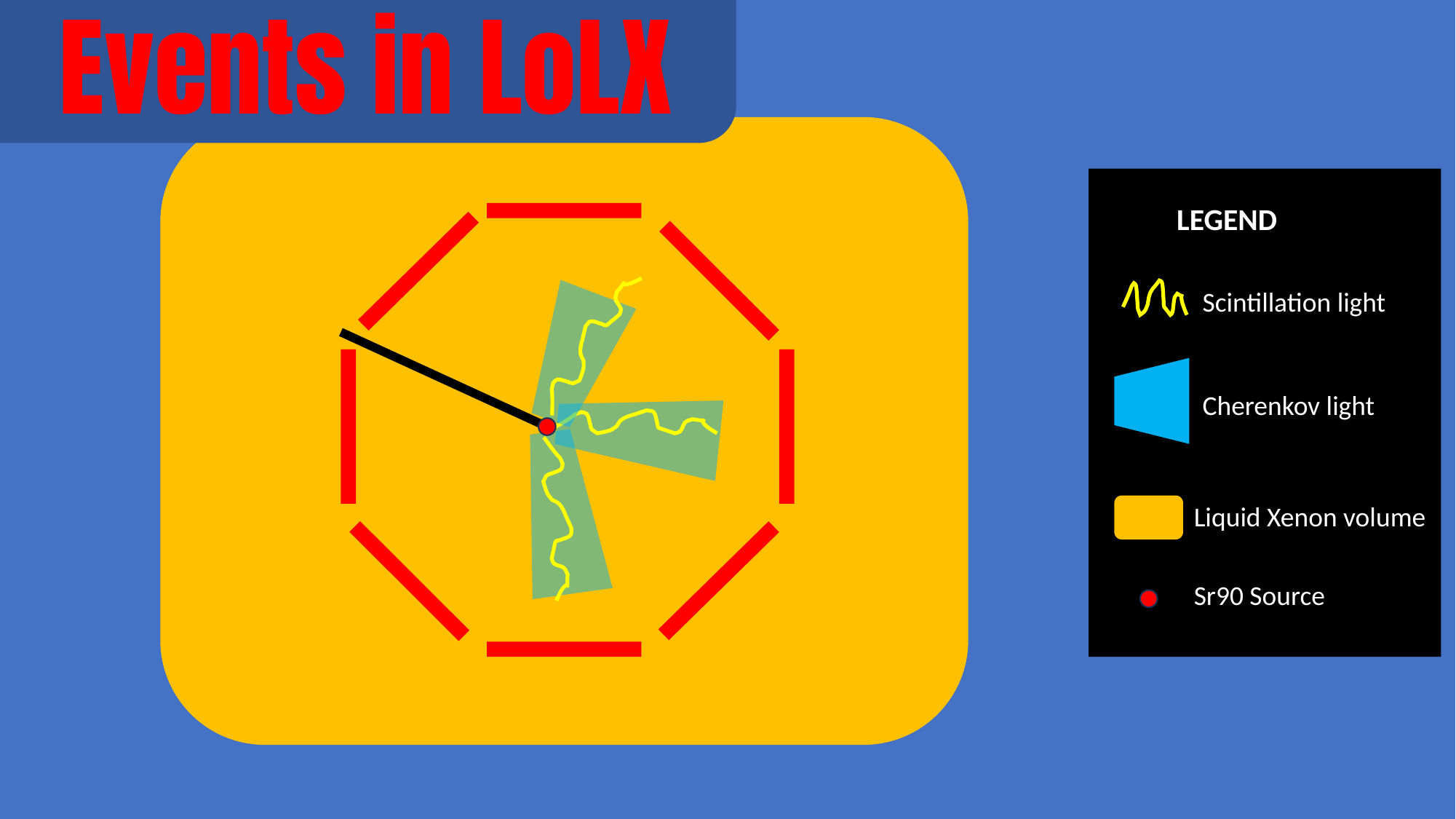

Events in LoLX

LEGEND

Scintillation light

Cherenkov light

Liquid Xenon volume

Sr90 Source